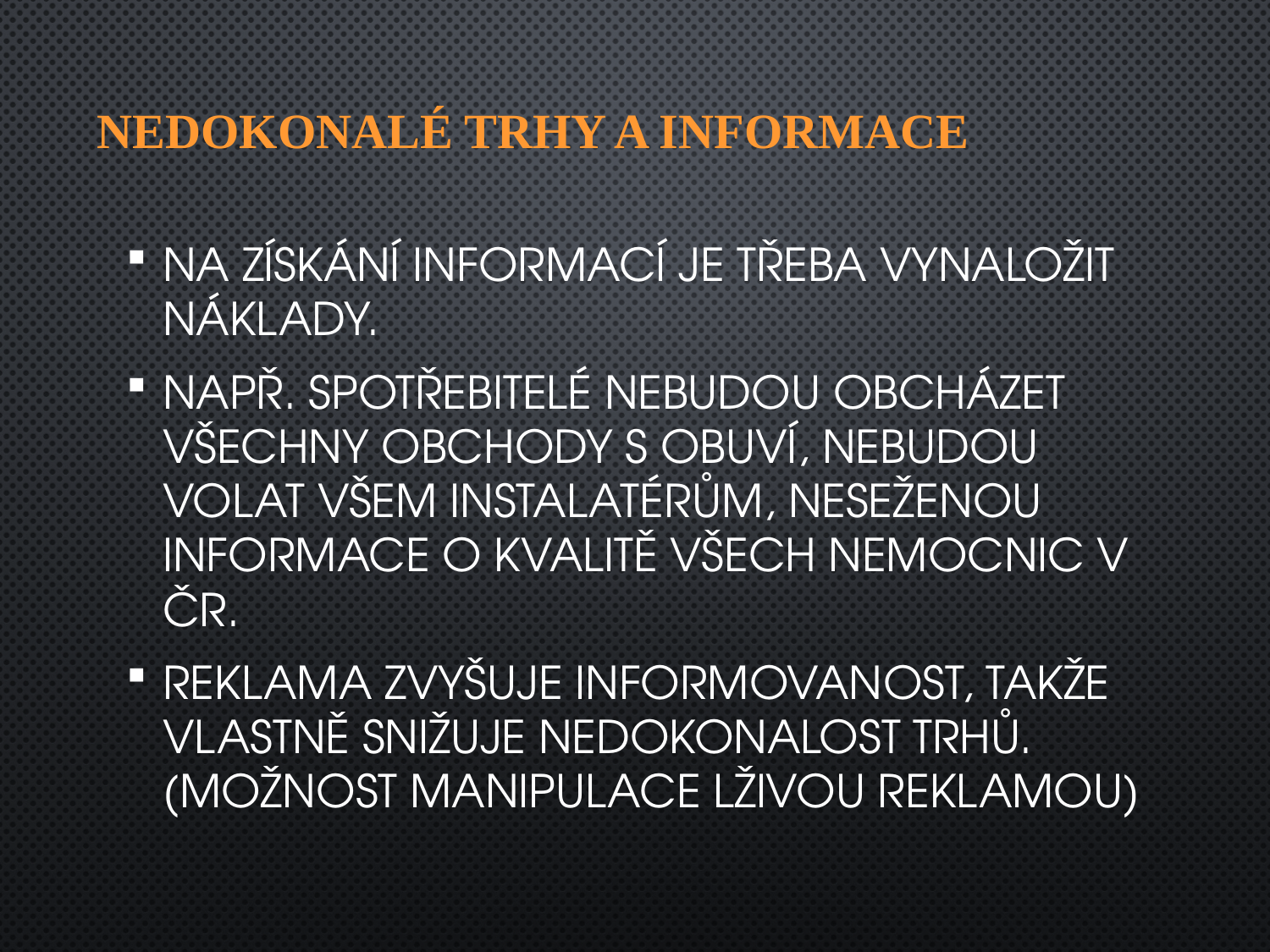

# Nedokonalé trhy a informace
Na získání informací je třeba vynaložit náklady.
Např. spotřebitelé nebudou obcházet všechny obchody s obuví, nebudou volat všem instalatérům, neseženou informace o kvalitě všech nemocnic v ČR.
Reklama zvyšuje informovanost, takže vlastně snižuje nedokonalost trhů. (možnost manipulace lživou reklamou)